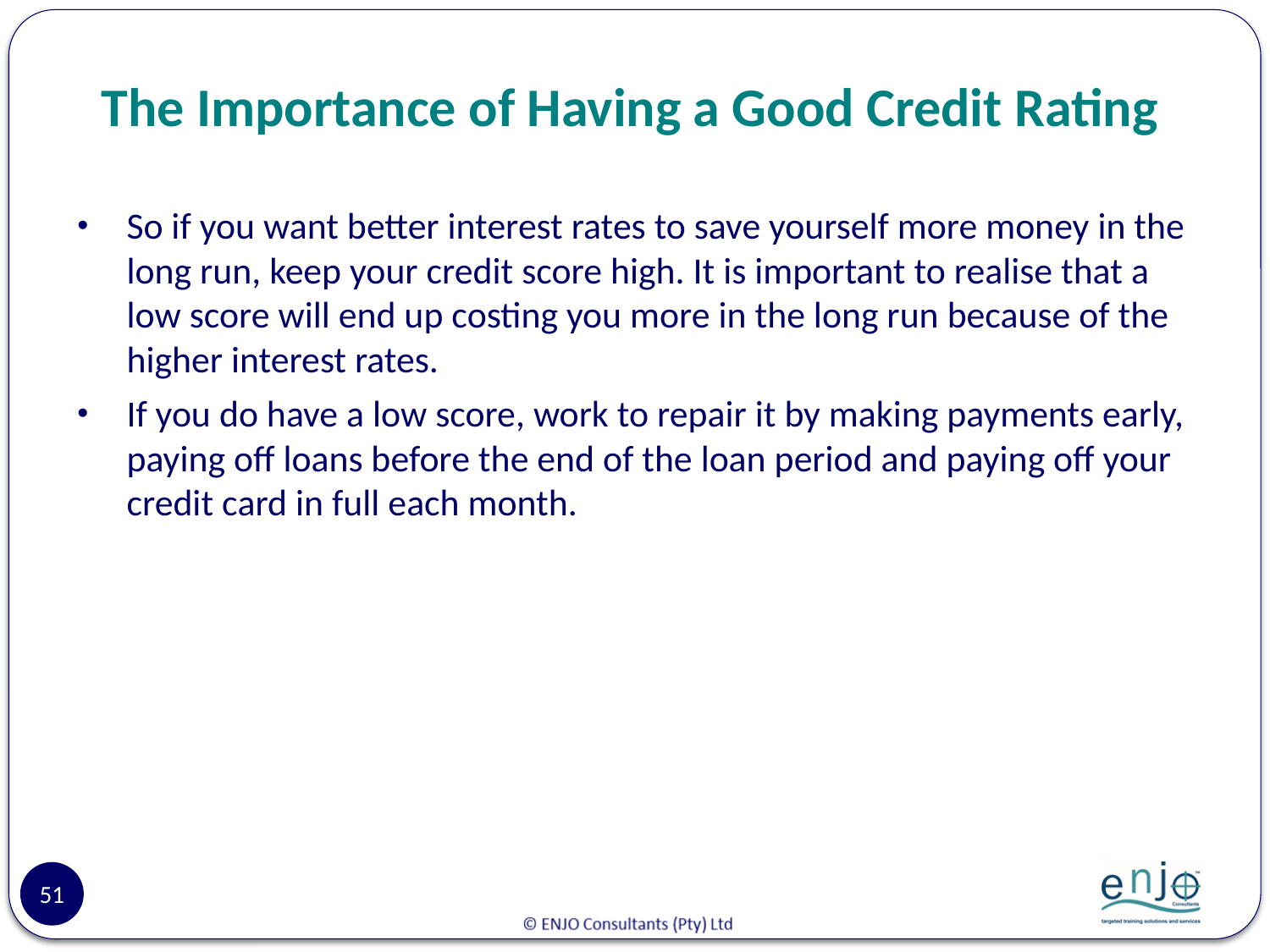

# The Importance of Having a Good Credit Rating
So if you want better interest rates to save yourself more money in the long run, keep your credit score high. It is important to realise that a low score will end up costing you more in the long run because of the higher interest rates.
If you do have a low score, work to repair it by making payments early, paying off loans before the end of the loan period and paying off your credit card in full each month.

51